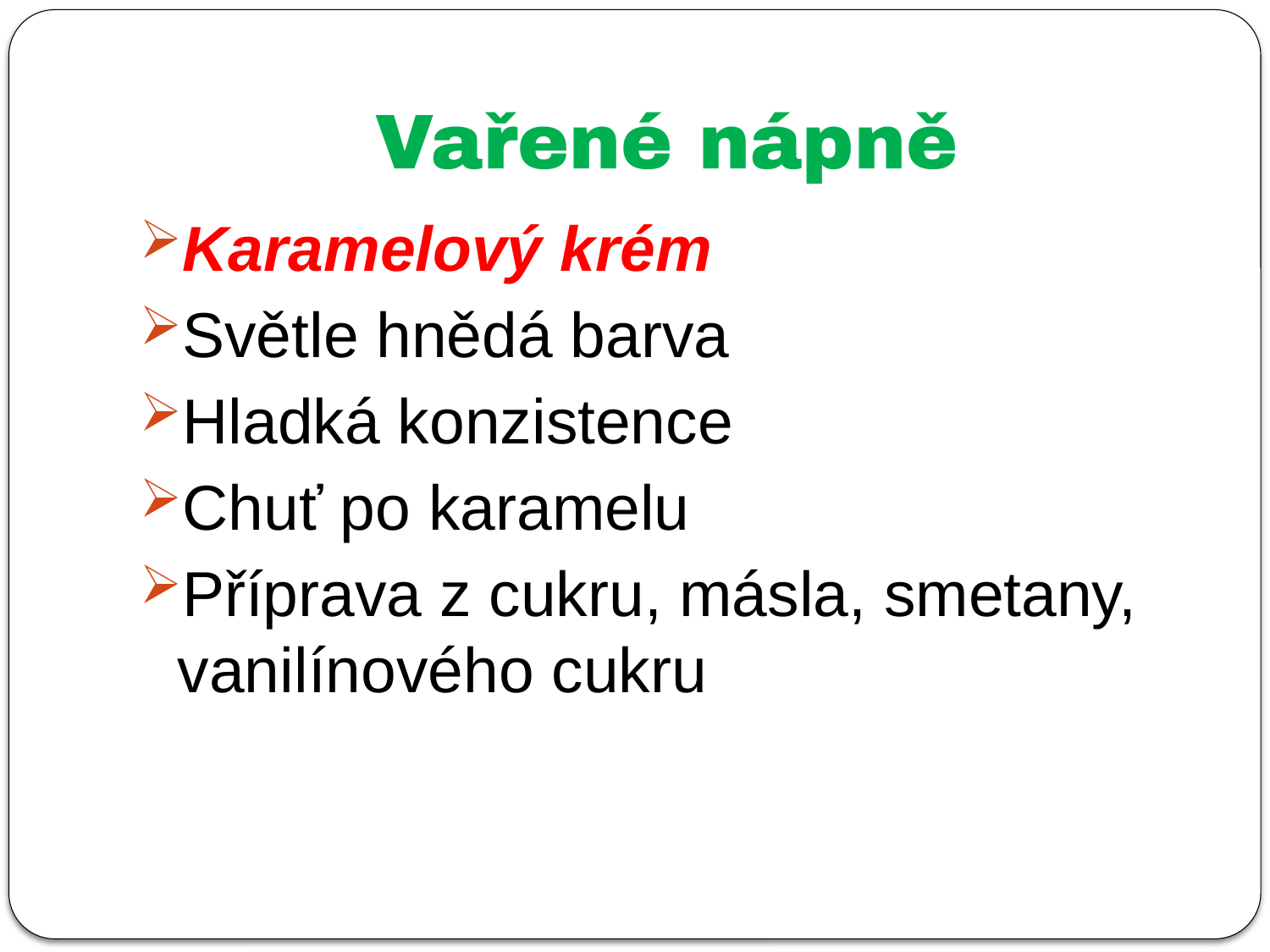

# Vařené nápně
Karamelový krém
Světle hnědá barva
Hladká konzistence
Chuť po karamelu
Příprava z cukru, másla, smetany, vanilínového cukru